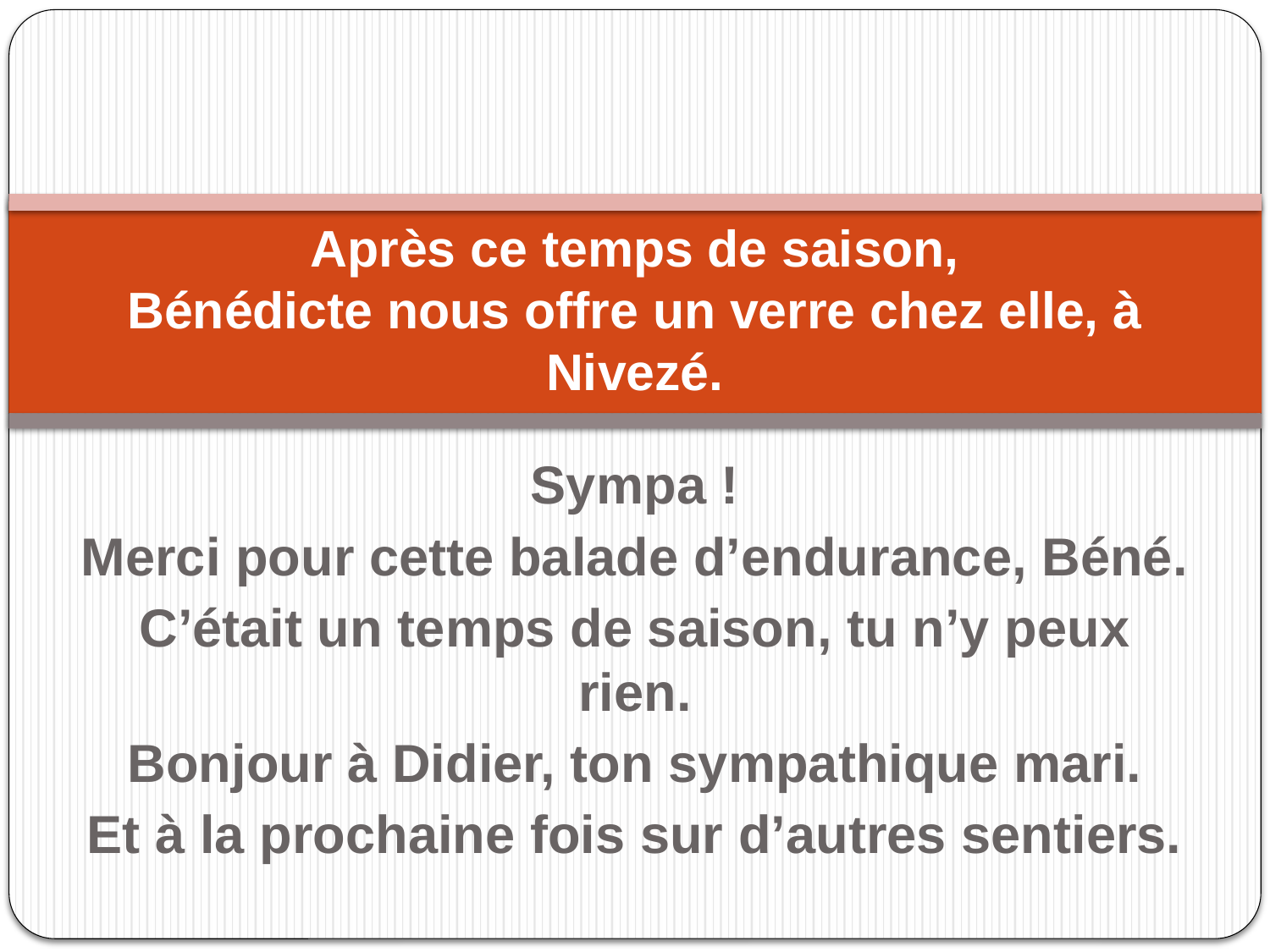

# Après ce temps de saison, Bénédicte nous offre un verre chez elle, à Nivezé.
Sympa !
Merci pour cette balade d’endurance, Béné.
C’était un temps de saison, tu n’y peux rien.
Bonjour à Didier, ton sympathique mari.
Et à la prochaine fois sur d’autres sentiers.